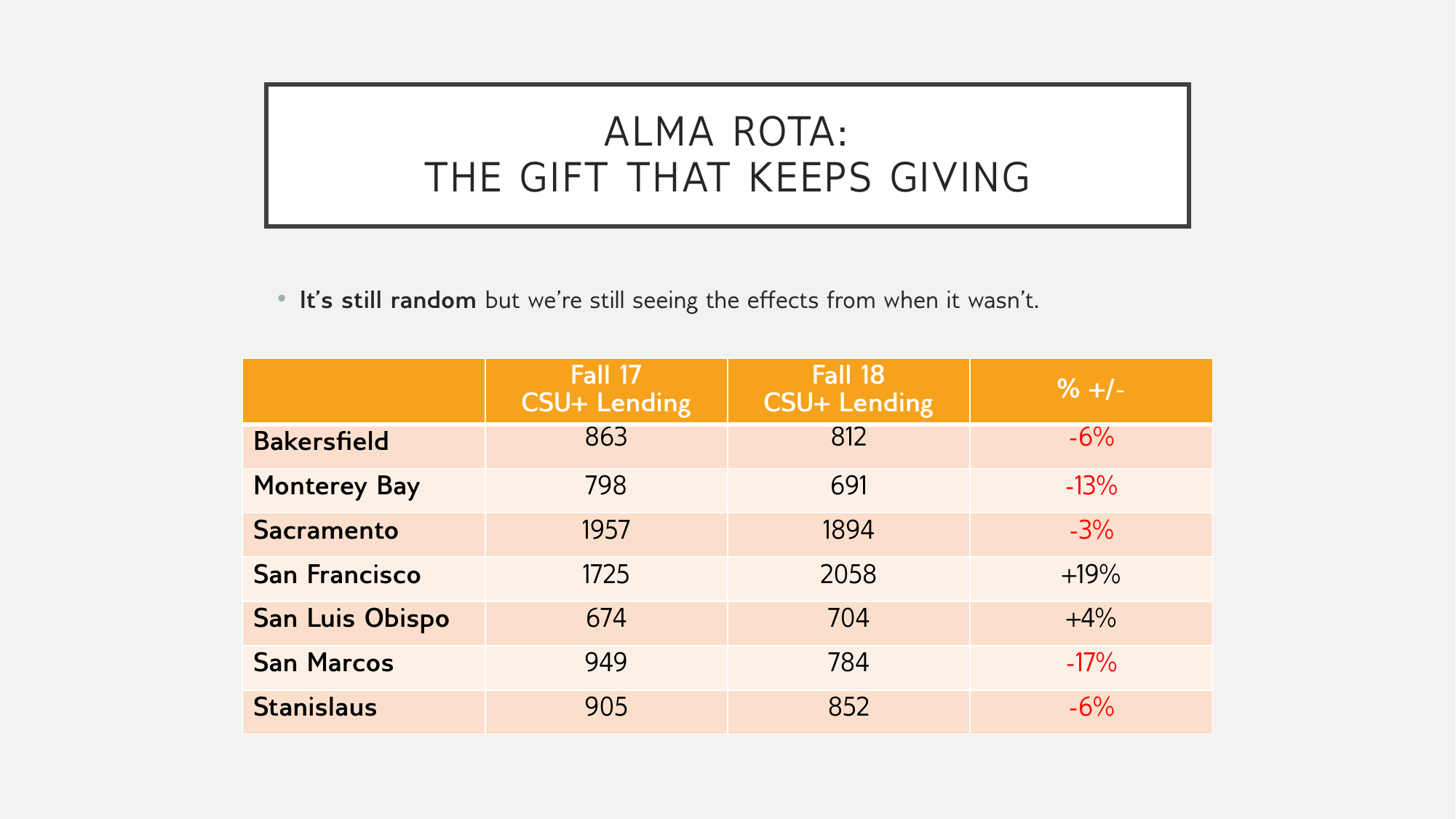

# Alma rota: The gift that keeps giving
It’s still random but we’re still seeing the effects from when it wasn’t.
|  | Fall 17 CSU+ Lending | Fall 18 CSU+ Lending | % +/- |
| --- | --- | --- | --- |
| Bakersfield | 863 | 812 | -6% |
| Monterey Bay | 798 | 691 | -13% |
| Sacramento | 1957 | 1894 | -3% |
| San Francisco | 1725 | 2058 | +19% |
| San Luis Obispo | 674 | 704 | +4% |
| San Marcos | 949 | 784 | -17% |
| Stanislaus | 905 | 852 | -6% |